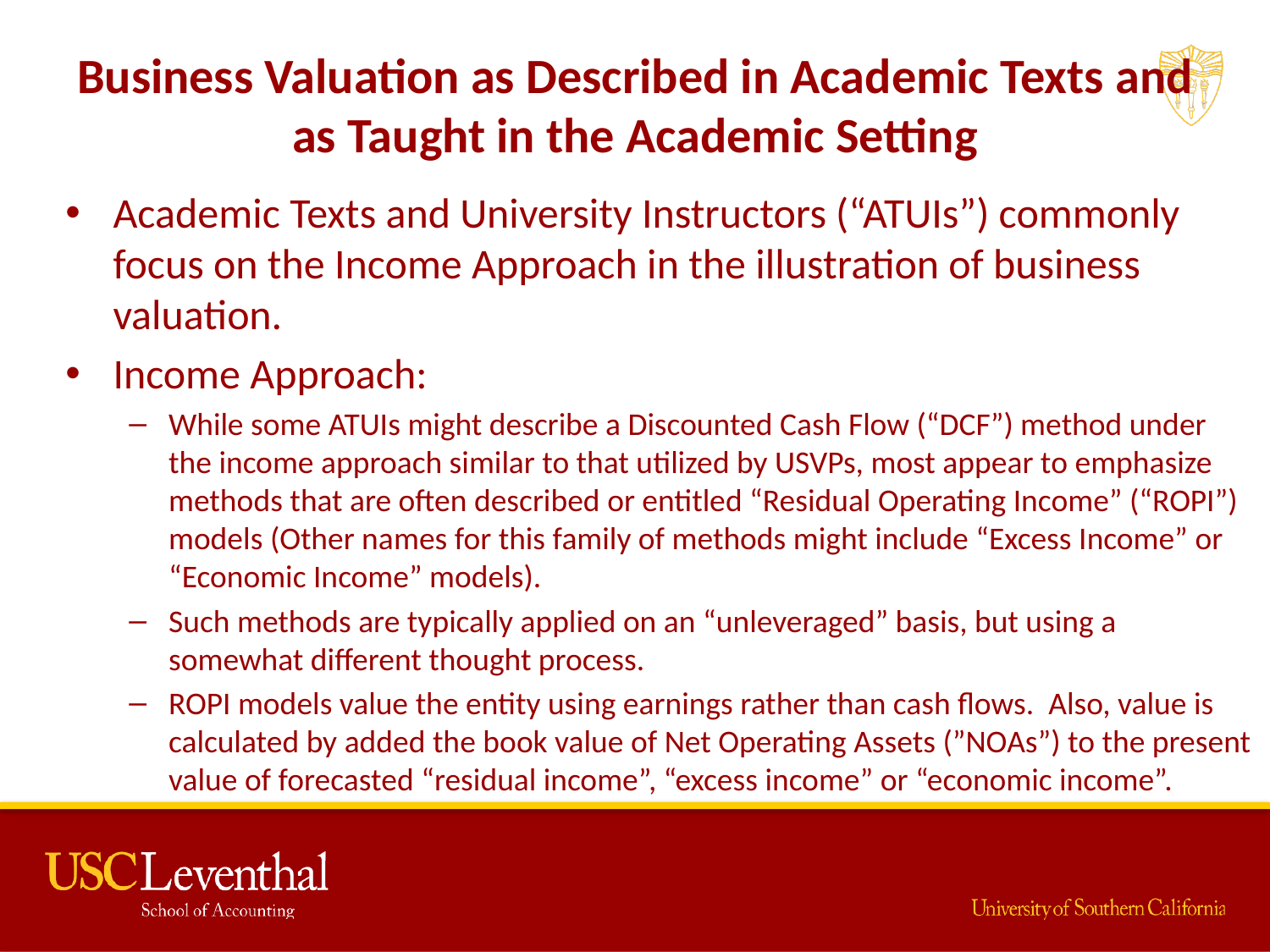

# Business Valuation as Described in Academic Texts and as Taught in the Academic Setting
Academic Texts and University Instructors (“ATUIs”) commonly focus on the Income Approach in the illustration of business valuation.
Income Approach:
While some ATUIs might describe a Discounted Cash Flow (“DCF”) method under the income approach similar to that utilized by USVPs, most appear to emphasize methods that are often described or entitled “Residual Operating Income” (“ROPI”) models (Other names for this family of methods might include “Excess Income” or “Economic Income” models).
Such methods are typically applied on an “unleveraged” basis, but using a somewhat different thought process.
ROPI models value the entity using earnings rather than cash flows.  Also, value is calculated by added the book value of Net Operating Assets (”NOAs”) to the present value of forecasted “residual income”, “excess income” or “economic income”.